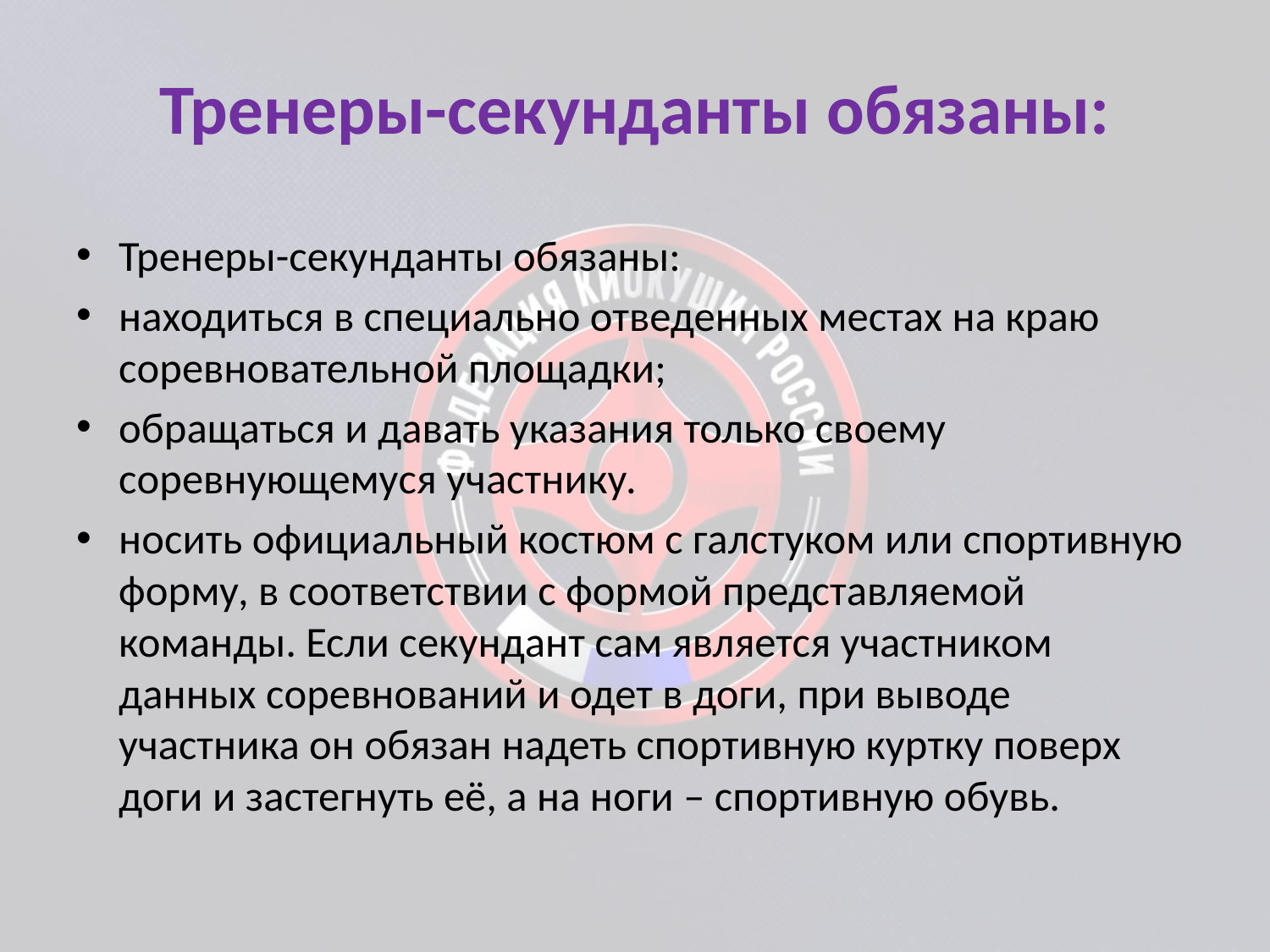

# Тренеры-секунданты обязаны:
Тренеры-секунданты обязаны:
находиться в специально отведенных местах на краю соревновательной площадки;
обращаться и давать указания только своему соревнующемуся участнику.
носить официальный костюм с галстуком или спортивную форму, в соответствии с формой представляемой команды. Если секундант сам является участником данных соревнований и одет в доги, при выводе участника он обязан надеть спортивную куртку поверх доги и застегнуть её, а на ноги – спортивную обувь.